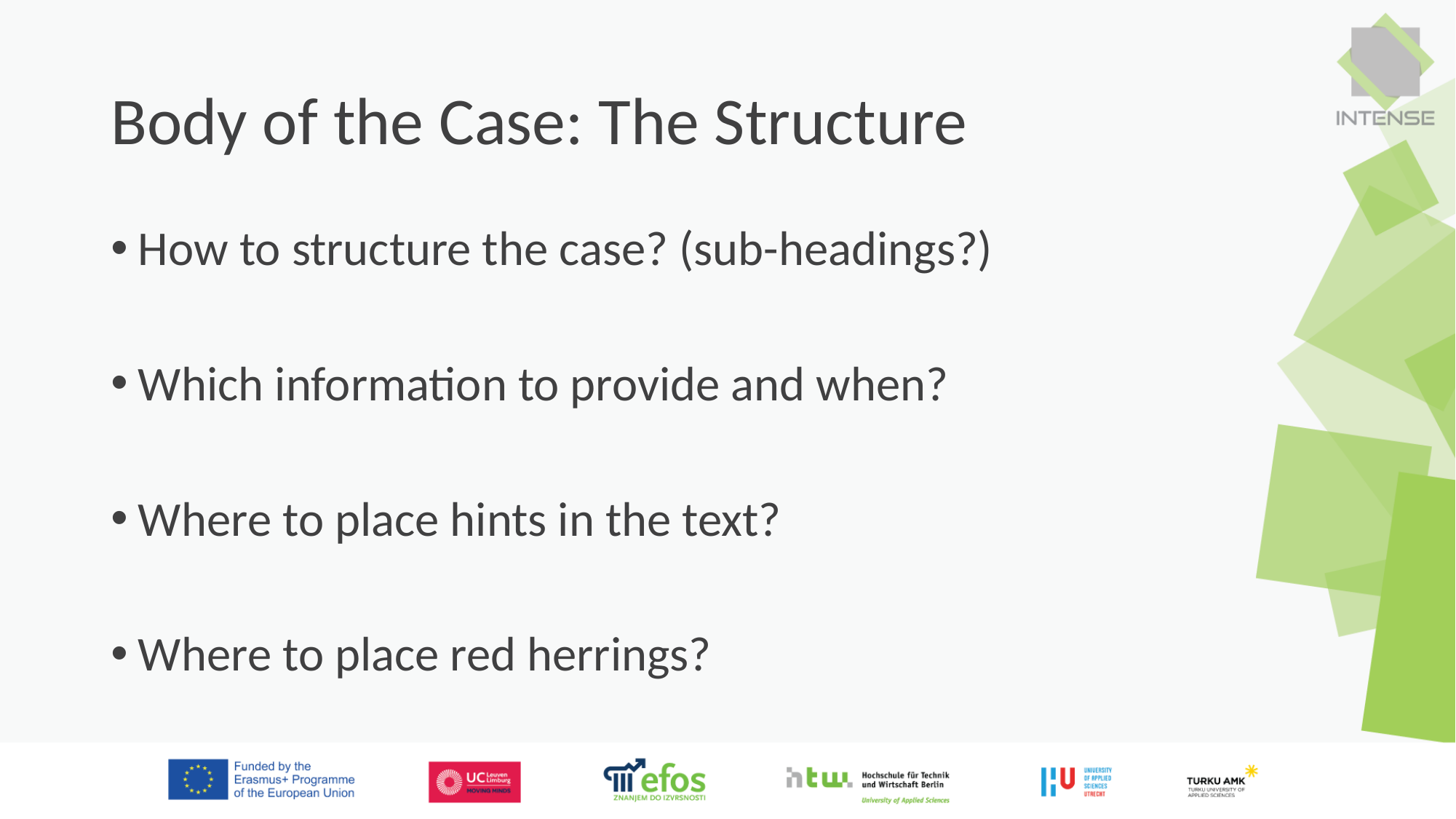

# Body of the Case: The Structure
How to structure the case? (sub-headings?)

Which information to provide and when?

Where to place hints in the text?

Where to place red herrings?